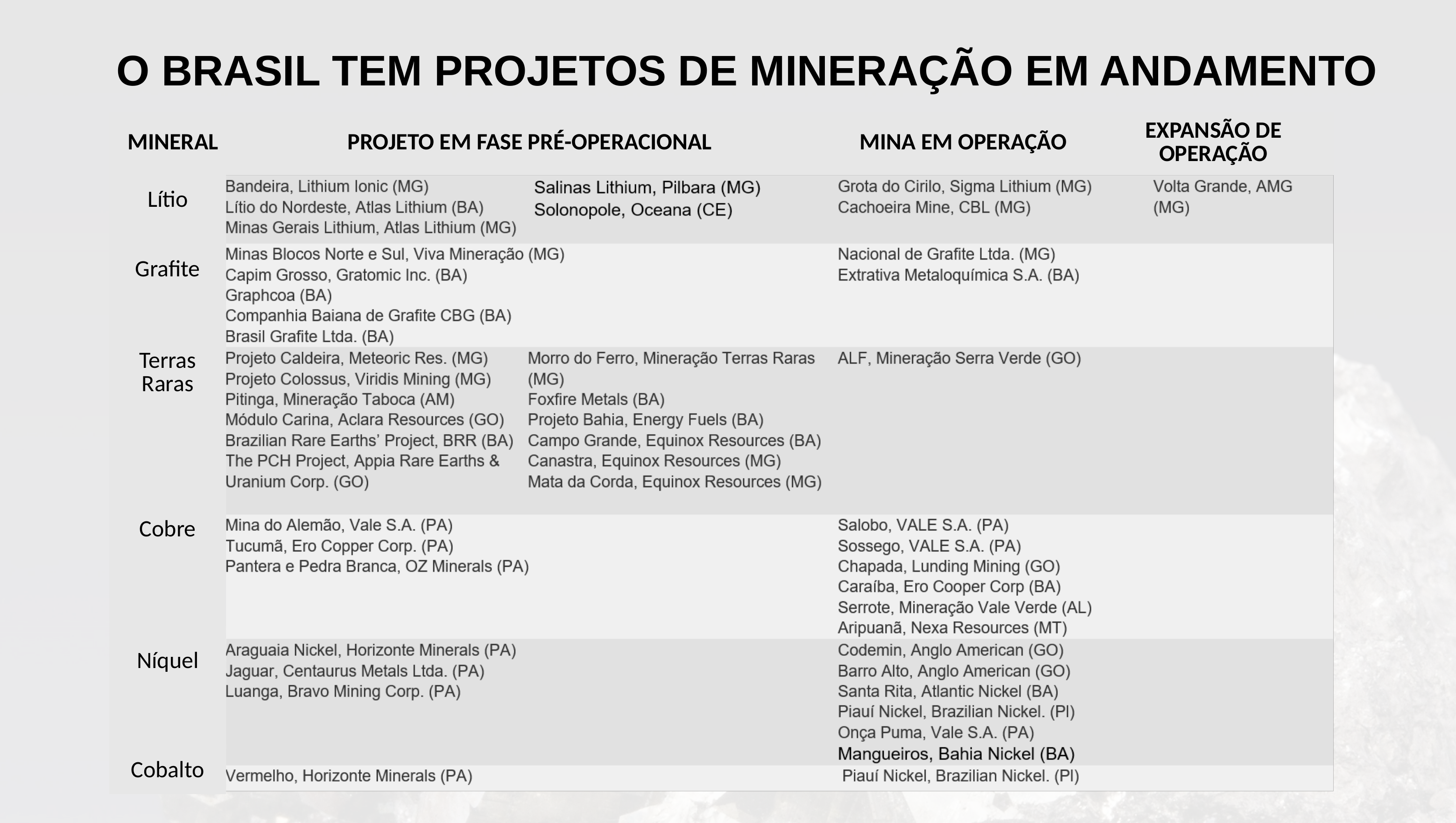

O BRASIL TEM PROJETOS DE MINERAÇÃO EM ANDAMENTO

| MINERAL | PROJETO EM FASE PRÉ-OPERACIONAL | MINA EM OPERAÇÃO | EXPANSÃO DE OPERAÇÃO |
| --- | --- | --- | --- |

| Lítio |
| --- |
| Grafite |
| Terras Raras |
|  |
| Cobre |
| Níquel |
| Cobalto |